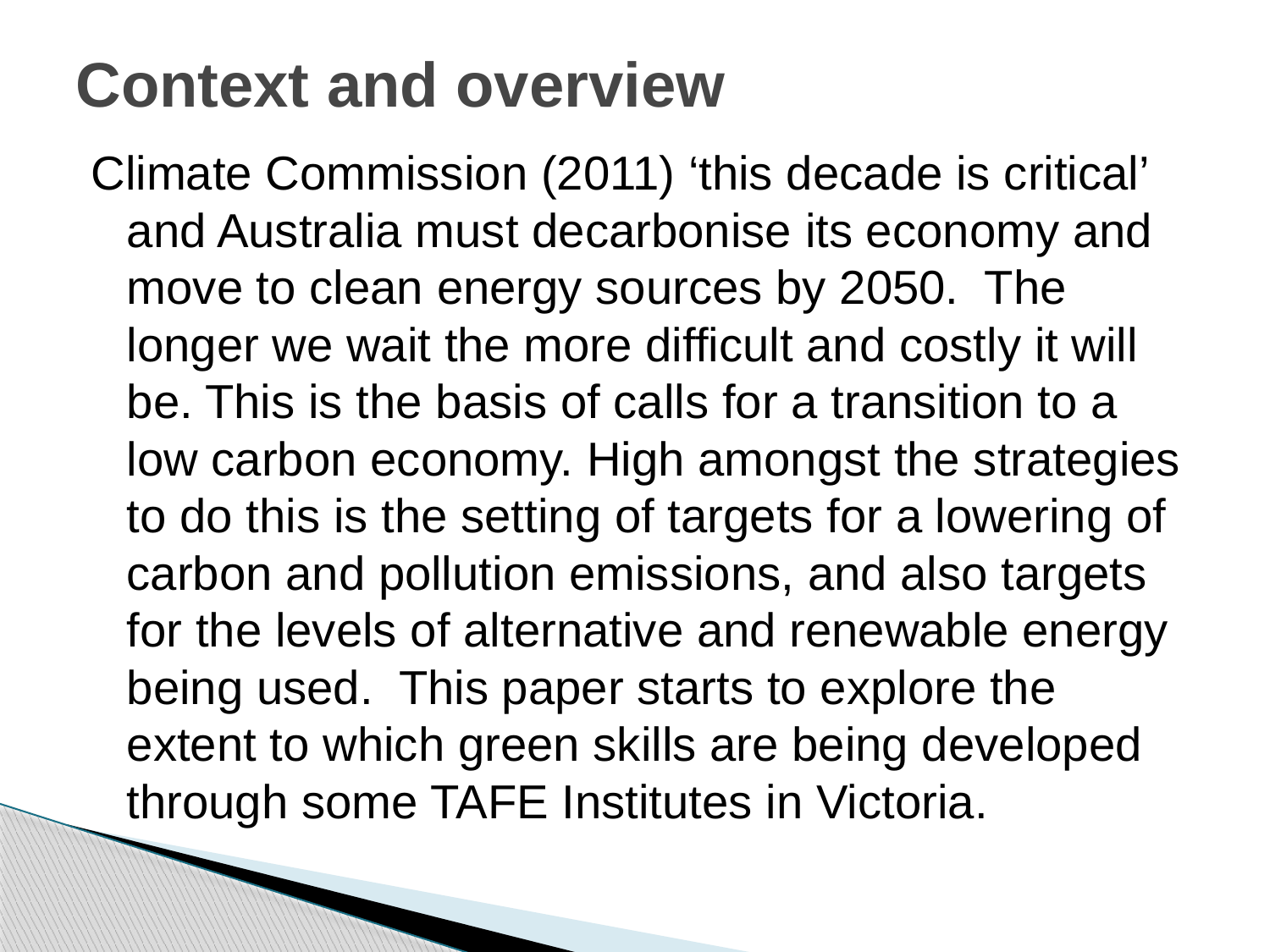

# Context and overview
Climate Commission (2011) ‘this decade is critical’ and Australia must decarbonise its economy and move to clean energy sources by 2050.  The longer we wait the more difficult and costly it will be. This is the basis of calls for a transition to a low carbon economy. High amongst the strategies to do this is the setting of targets for a lowering of carbon and pollution emissions, and also targets for the levels of alternative and renewable energy being used.  This paper starts to explore the extent to which green skills are being developed through some TAFE Institutes in Victoria.